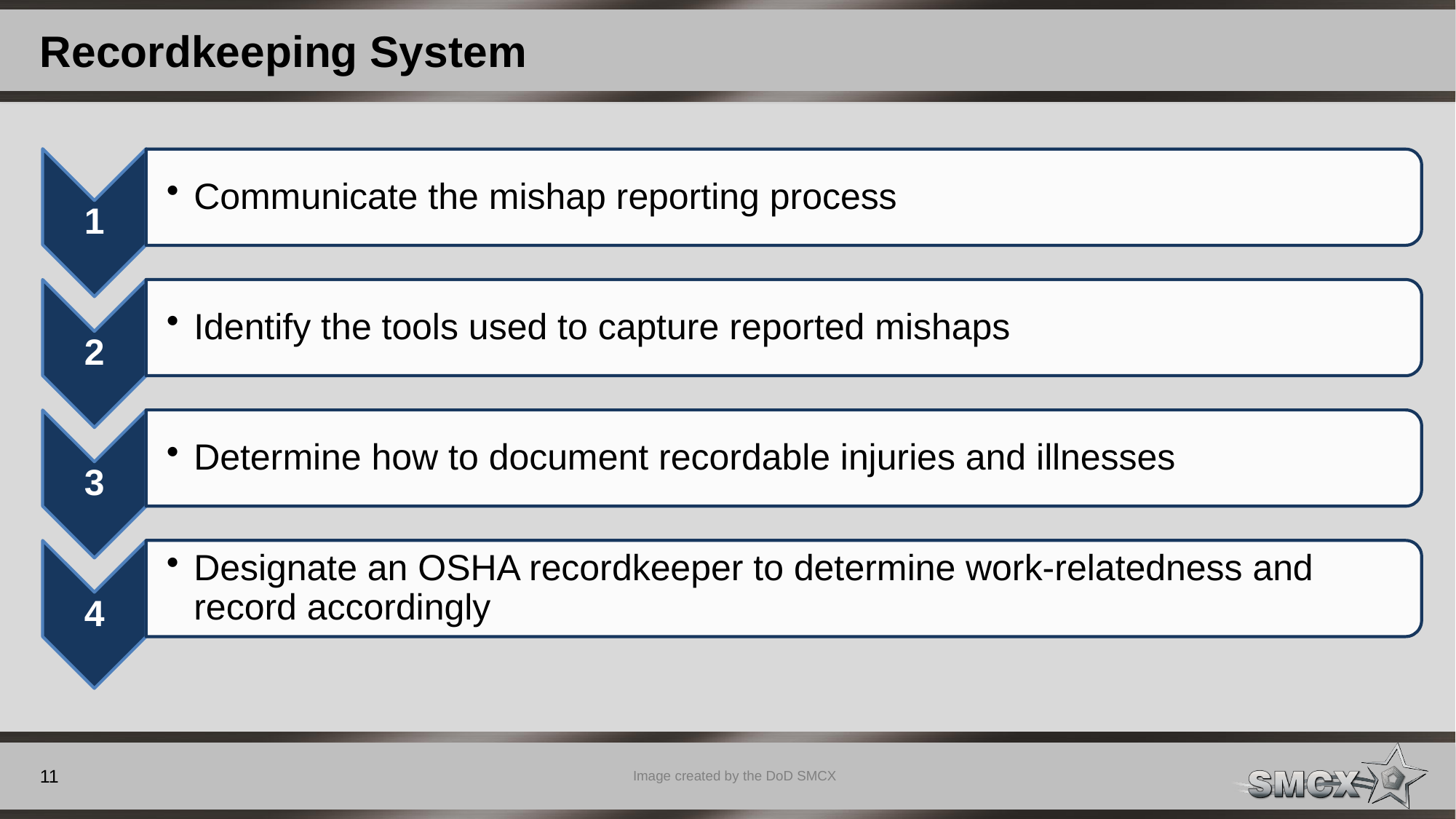

# Recordkeeping System
1
Communicate the mishap reporting process
2
Identify the tools used to capture reported mishaps
3
Determine how to document recordable injuries and illnesses
4
Designate an OSHA recordkeeper to determine work-relatedness and record accordingly
11
Image created by the DoD SMCX